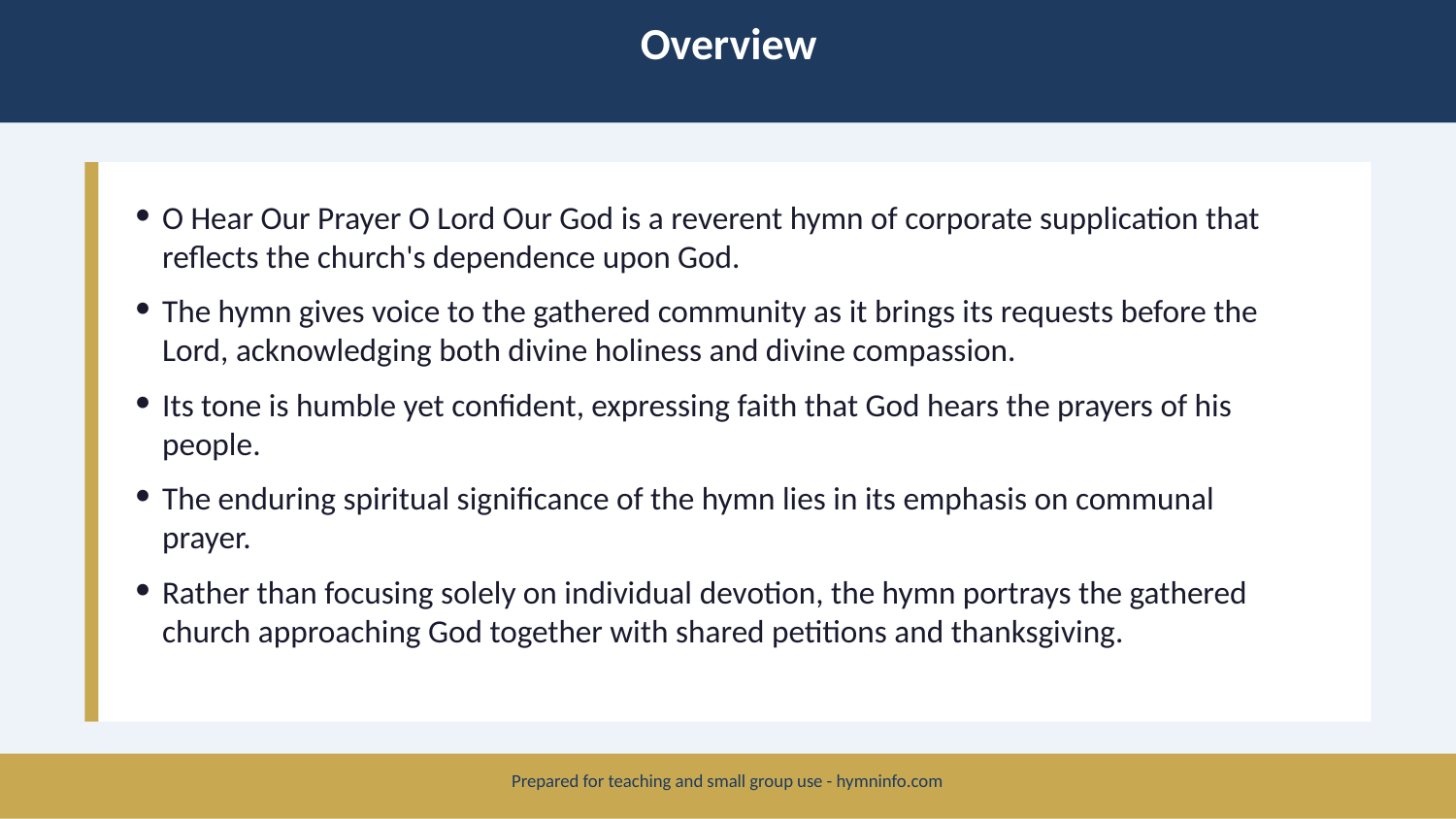

Overview

O Hear Our Prayer O Lord Our God is a reverent hymn of corporate supplication that reflects the church's dependence upon God.
The hymn gives voice to the gathered community as it brings its requests before the Lord, acknowledging both divine holiness and divine compassion.
Its tone is humble yet confident, expressing faith that God hears the prayers of his people.
The enduring spiritual significance of the hymn lies in its emphasis on communal prayer.
Rather than focusing solely on individual devotion, the hymn portrays the gathered church approaching God together with shared petitions and thanksgiving.

Prepared for teaching and small group use - hymninfo.com